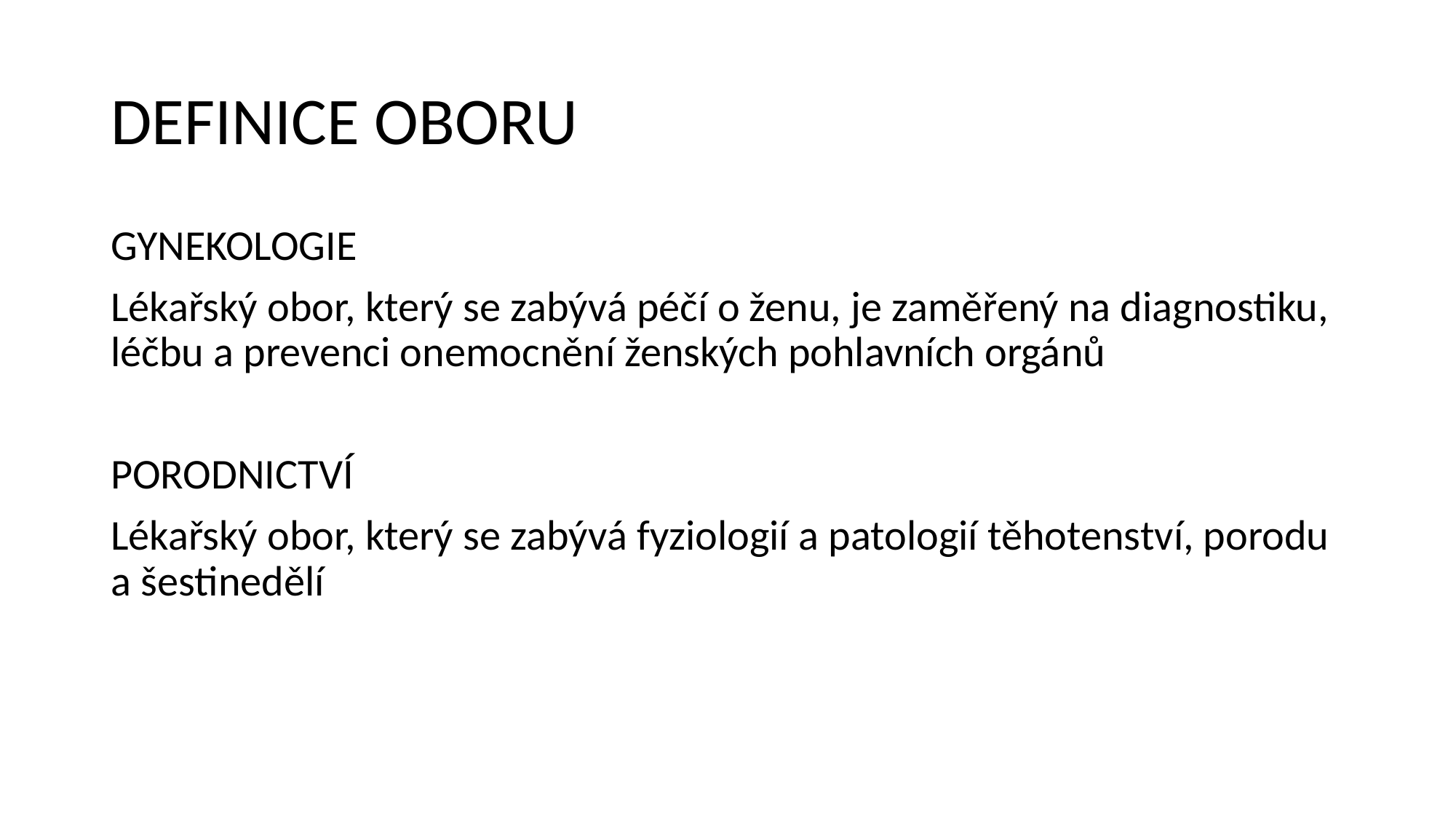

# DEFINICE OBORU
GYNEKOLOGIE
Lékařský obor, který se zabývá péčí o ženu, je zaměřený na diagnostiku, léčbu a prevenci onemocnění ženských pohlavních orgánů

PORODNICTVÍ
Lékařský obor, který se zabývá fyziologií a patologií těhotenství, porodu a šestinedělí